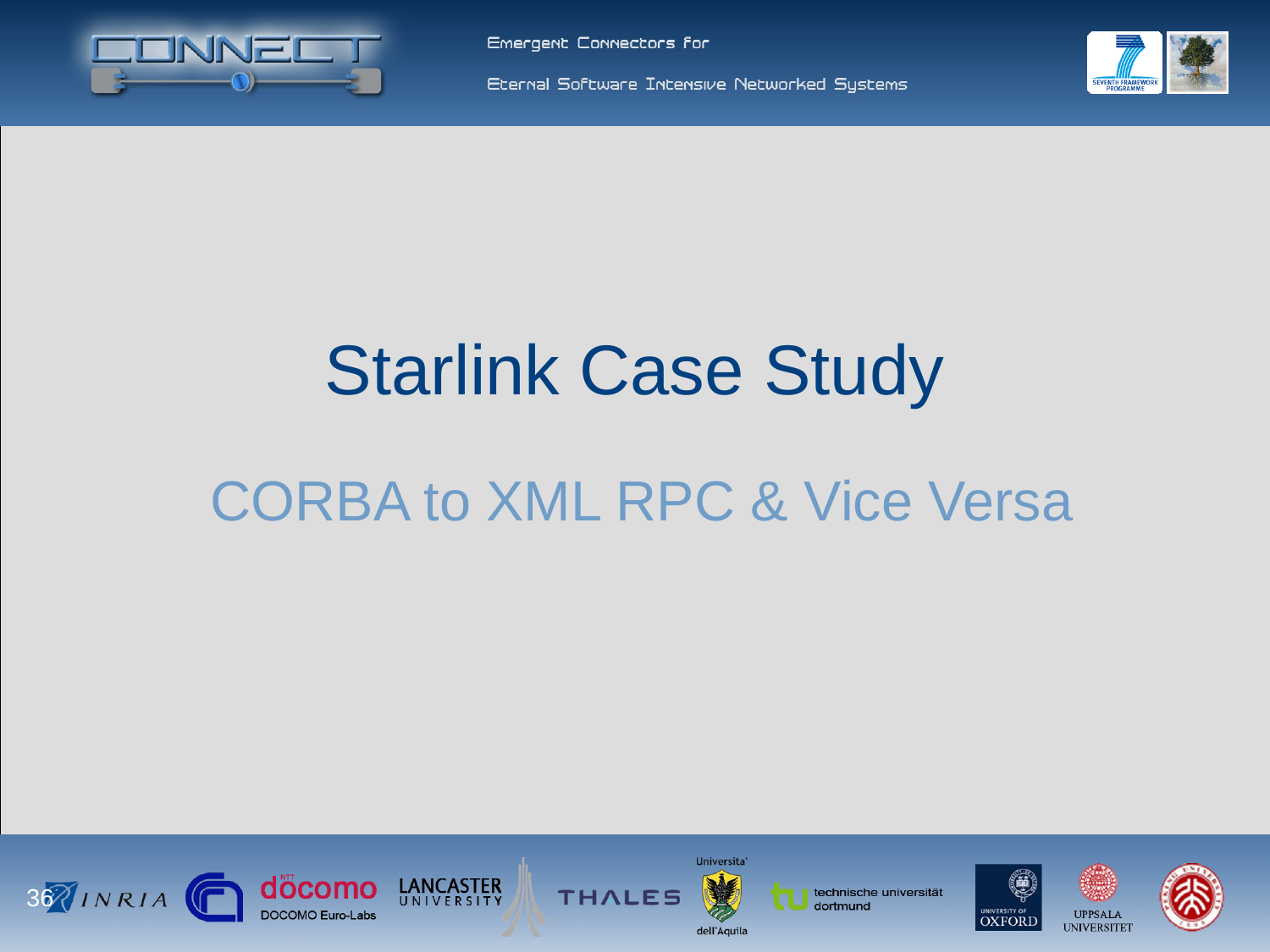

# Starlink Case Study
CORBA to XML RPC & Vice Versa
36